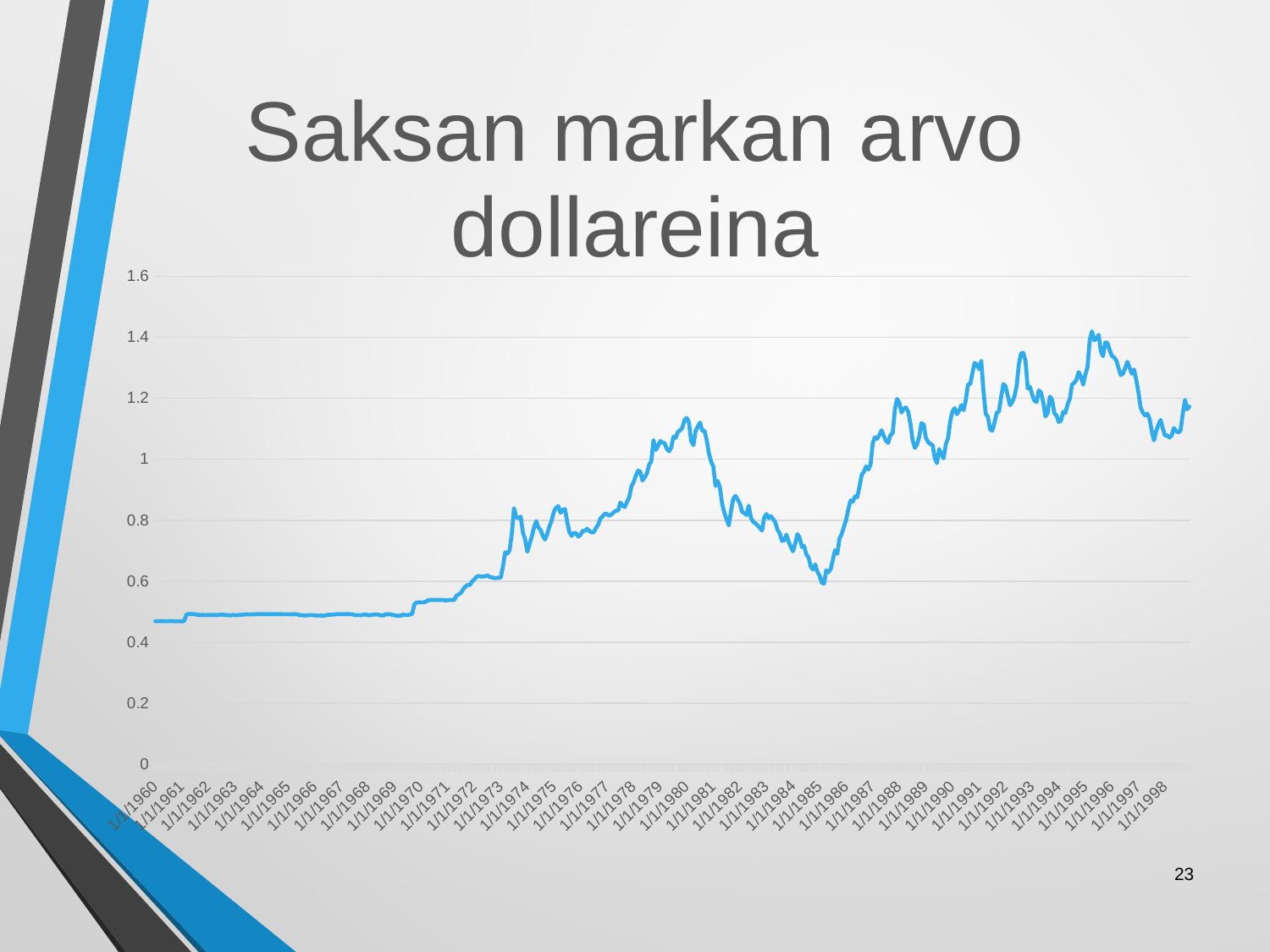

### Chart: Saksan markan arvo dollareina

| Category |  |
|---|---|
| 21946 | 0.46898 |
| 21975 | 0.46904 |
| 22006 | 0.46916 |
| 22036 | 0.46922 |
| 22067 | 0.46906 |
| 22097 | 0.46899 |
| 22128 | 0.46911 |
| 22159 | 0.46911 |
| 22189 | 0.46916 |
| 22220 | 0.46885 |
| 22250 | 0.46896 |
| 22281 | 0.46896 |
| 22312 | 0.46864 |
| 22340 | 0.46892 |
| 22371 | 0.48999 |
| 22401 | 0.49294 |
| 22432 | 0.49258 |
| 22462 | 0.49236 |
| 22493 | 0.4916 |
| 22524 | 0.4902 |
| 22554 | 0.48963 |
| 22585 | 0.48957 |
| 22615 | 0.48911 |
| 22646 | 0.48917 |
| 22677 | 0.48963 |
| 22705 | 0.48947 |
| 22736 | 0.4892 |
| 22766 | 0.48935 |
| 22797 | 0.48932 |
| 22827 | 0.48996 |
| 22858 | 0.49087 |
| 22889 | 0.48959 |
| 22919 | 0.48923 |
| 22950 | 0.48868 |
| 22980 | 0.4882 |
| 23011 | 0.48984 |
| 23042 | 0.48881 |
| 23070 | 0.48899 |
| 23101 | 0.48959 |
| 23131 | 0.49008 |
| 23162 | 0.49099 |
| 23192 | 0.49142 |
| 23223 | 0.49129 |
| 23254 | 0.49123 |
| 23284 | 0.49154 |
| 23315 | 0.49172 |
| 23345 | 0.49224 |
| 23376 | 0.49239 |
| 23407 | 0.49187 |
| 23436 | 0.49245 |
| 23467 | 0.49221 |
| 23497 | 0.49209 |
| 23528 | 0.49206 |
| 23558 | 0.49224 |
| 23589 | 0.49211 |
| 23620 | 0.49211 |
| 23650 | 0.49208 |
| 23681 | 0.49209 |
| 23711 | 0.49182 |
| 23742 | 0.49185 |
| 23773 | 0.49185 |
| 23801 | 0.49166 |
| 23832 | 0.49181 |
| 23862 | 0.49217 |
| 23893 | 0.49151 |
| 23923 | 0.48969 |
| 23954 | 0.48871 |
| 23985 | 0.48787 |
| 24015 | 0.48787 |
| 24046 | 0.48841 |
| 24076 | 0.48896 |
| 24107 | 0.48902 |
| 24138 | 0.48799 |
| 24166 | 0.4875 |
| 24197 | 0.4878 |
| 24227 | 0.48738 |
| 24258 | 0.48714 |
| 24288 | 0.48829 |
| 24319 | 0.49011 |
| 24350 | 0.49035 |
| 24380 | 0.49047 |
| 24411 | 0.49138 |
| 24441 | 0.49205 |
| 24472 | 0.49248 |
| 24503 | 0.49181 |
| 24531 | 0.49229 |
| 24562 | 0.49229 |
| 24592 | 0.49242 |
| 24623 | 0.49193 |
| 24653 | 0.49157 |
| 24684 | 0.4892 |
| 24715 | 0.48908 |
| 24745 | 0.48896 |
| 24776 | 0.48863 |
| 24806 | 0.49059 |
| 24837 | 0.49096 |
| 24868 | 0.48868 |
| 24897 | 0.48879 |
| 24928 | 0.49029 |
| 24958 | 0.49094 |
| 24989 | 0.49134 |
| 25019 | 0.48982 |
| 25050 | 0.48814 |
| 25081 | 0.48744 |
| 25111 | 0.4922 |
| 25142 | 0.49141 |
| 25172 | 0.49197 |
| 25203 | 0.48982 |
| 25234 | 0.48861 |
| 25262 | 0.48693 |
| 25293 | 0.48683 |
| 25323 | 0.48753 |
| 25354 | 0.4907 |
| 25384 | 0.489 |
| 25415 | 0.48921 |
| 25446 | 0.49088 |
| 25476 | 0.4933 |
| 25507 | 0.52465 |
| 25537 | 0.53029 |
| 25568 | 0.53089 |
| 25599 | 0.53077 |
| 25627 | 0.5305 |
| 25658 | 0.53238 |
| 25688 | 0.53707 |
| 25719 | 0.53846 |
| 25749 | 0.53847 |
| 25780 | 0.53865 |
| 25811 | 0.5387 |
| 25841 | 0.5386 |
| 25872 | 0.53856 |
| 25902 | 0.53861 |
| 25933 | 0.53693 |
| 25964 | 0.53781 |
| 25992 | 0.53856 |
| 26023 | 0.53865 |
| 26053 | 0.53824 |
| 26084 | 0.55319 |
| 26114 | 0.55694 |
| 26145 | 0.56187 |
| 26176 | 0.57357 |
| 26206 | 0.5821 |
| 26237 | 0.58825 |
| 26267 | 0.58722 |
| 26298 | 0.59838 |
| 26329 | 0.60571 |
| 26358 | 0.61389 |
| 26389 | 0.61716 |
| 26419 | 0.61563 |
| 26450 | 0.61535 |
| 26480 | 0.61694 |
| 26511 | 0.61909 |
| 26542 | 0.61403 |
| 26572 | 0.61288 |
| 26603 | 0.61011 |
| 26633 | 0.61052 |
| 26664 | 0.61167 |
| 26695 | 0.61195 |
| 26723 | 0.64951 |
| 26754 | 0.6949 |
| 26784 | 0.69058 |
| 26815 | 0.70174 |
| 26845 | 0.75694 |
| 26876 | 0.83959 |
| 26907 | 0.80912 |
| 26937 | 0.80757 |
| 26968 | 0.81171 |
| 26998 | 0.75971 |
| 27029 | 0.73732 |
| 27060 | 0.69653 |
| 27088 | 0.72103 |
| 27119 | 0.74656 |
| 27149 | 0.77623 |
| 27180 | 0.79703 |
| 27210 | 0.77626 |
| 27241 | 0.76767 |
| 27272 | 0.74876 |
| 27302 | 0.73644 |
| 27333 | 0.75596 |
| 27363 | 0.78029 |
| 27394 | 0.79925 |
| 27425 | 0.82876 |
| 27453 | 0.84111 |
| 27484 | 0.84598 |
| 27514 | 0.8242 |
| 27545 | 0.83391 |
| 27575 | 0.83688 |
| 27606 | 0.7947 |
| 27637 | 0.76056 |
| 27667 | 0.74863 |
| 27698 | 0.75831 |
| 27728 | 0.75744 |
| 27759 | 0.74628 |
| 27790 | 0.7521328 |
| 27819 | 0.7648528 |
| 27850 | 0.765221 |
| 27880 | 0.7722384 |
| 27911 | 0.7648908 |
| 27941 | 0.7601613 |
| 27972 | 0.7604778 |
| 28003 | 0.7747439 |
| 28033 | 0.785601 |
| 28064 | 0.80597 |
| 28094 | 0.8124295 |
| 28125 | 0.8217877 |
| 28156 | 0.8199086 |
| 28184 | 0.8145973 |
| 28215 | 0.8194784 |
| 28245 | 0.8258379 |
| 28276 | 0.8312277 |
| 28306 | 0.8321133 |
| 28337 | 0.8580275 |
| 28368 | 0.8469939 |
| 28398 | 0.8432528 |
| 28429 | 0.8602449 |
| 28459 | 0.8741783 |
| 28490 | 0.9109638 |
| 28521 | 0.9249102 |
| 28549 | 0.9454932 |
| 28580 | 0.9621467 |
| 28610 | 0.9596302 |
| 28641 | 0.9300358 |
| 28671 | 0.9399852 |
| 28702 | 0.9535658 |
| 28733 | 0.981101 |
| 28763 | 0.9934138 |
| 28794 | 1.062722 |
| 28824 | 1.030471 |
| 28855 | 1.042216 |
| 28886 | 1.05956 |
| 28914 | 1.054988 |
| 28945 | 1.052505 |
| 28975 | 1.033977 |
| 29006 | 1.026067 |
| 29036 | 1.038068 |
| 29067 | 1.073776 |
| 29098 | 1.069933 |
| 29128 | 1.089655 |
| 29159 | 1.094851 |
| 29189 | 1.102977 |
| 29220 | 1.128988 |
| 29251 | 1.135152 |
| 29280 | 1.120401 |
| 29311 | 1.059585 |
| 29341 | 1.045804 |
| 29372 | 1.093023 |
| 29402 | 1.107376 |
| 29433 | 1.120334 |
| 29464 | 1.093184 |
| 29494 | 1.093766 |
| 29525 | 1.063823 |
| 29555 | 1.019756 |
| 29586 | 0.992412 |
| 29617 | 0.9761548 |
| 29645 | 0.9118884 |
| 29676 | 0.928587 |
| 29706 | 0.9064384 |
| 29737 | 0.8535765 |
| 29767 | 0.8240604 |
| 29798 | 0.8030828 |
| 29829 | 0.783177 |
| 29859 | 0.83075 |
| 29890 | 0.8702339 |
| 29920 | 0.8800336 |
| 29951 | 0.8673335 |
| 29982 | 0.8547718 |
| 30010 | 0.8277081 |
| 30041 | 0.8230521 |
| 30071 | 0.8171706 |
| 30102 | 0.847717 |
| 30132 | 0.807614 |
| 30163 | 0.7945626 |
| 30194 | 0.7904398 |
| 30224 | 0.7828162 |
| 30255 | 0.7742758 |
| 30285 | 0.7661983 |
| 30316 | 0.8094863 |
| 30347 | 0.8200912 |
| 30375 | 0.806641 |
| 30406 | 0.8133177 |
| 30436 | 0.803387 |
| 30467 | 0.7934994 |
| 30497 | 0.7679331 |
| 30528 | 0.7570202 |
| 30559 | 0.7323922 |
| 30589 | 0.7339241 |
| 30620 | 0.7527659 |
| 30650 | 0.7298842 |
| 30681 | 0.7127498 |
| 30712 | 0.6979119 |
| 30741 | 0.7239807 |
| 30772 | 0.7546343 |
| 30802 | 0.7417926 |
| 30833 | 0.7122635 |
| 30863 | 0.7161859 |
| 30894 | 0.6881701 |
| 30925 | 0.6783851 |
| 30955 | 0.6480377 |
| 30986 | 0.6382697 |
| 31016 | 0.6553514 |
| 31047 | 0.6313442 |
| 31078 | 0.6182662 |
| 31106 | 0.5949628 |
| 31137 | 0.5923591 |
| 31167 | 0.6358951 |
| 31198 | 0.6294258 |
| 31228 | 0.6396617 |
| 31259 | 0.671399 |
| 31290 | 0.7021305 |
| 31320 | 0.689822 |
| 31351 | 0.7406374 |
| 31381 | 0.7551278 |
| 31412 | 0.7788602 |
| 31443 | 0.8017856 |
| 31471 | 0.8383883 |
| 31502 | 0.8648573 |
| 31532 | 0.8605958 |
| 31563 | 0.8786868 |
| 31593 | 0.8754739 |
| 31624 | 0.9088876 |
| 31655 | 0.9487585 |
| 31685 | 0.9589052 |
| 31716 | 0.9765847 |
| 31746 | 0.9662547 |
| 31777 | 0.9825469 |
| 31808 | 1.053008 |
| 31836 | 1.071804 |
| 31867 | 1.067167 |
| 31897 | 1.080397 |
| 31928 | 1.095022 |
| 31958 | 1.075921 |
| 31989 | 1.059701 |
| 32020 | 1.053787 |
| 32050 | 1.079708 |
| 32081 | 1.085094 |
| 32111 | 1.163539 |
| 32142 | 1.19749 |
| 32173 | 1.185084 |
| 32202 | 1.152974 |
| 32233 | 1.166 |
| 32263 | 1.169776 |
| 32294 | 1.155619 |
| 32324 | 1.117206 |
| 32355 | 1.062275 |
| 32386 | 1.036852 |
| 32416 | 1.048585 |
| 32447 | 1.074251 |
| 32477 | 1.118389 |
| 32508 | 1.114342 |
| 32539 | 1.069973 |
| 32567 | 1.05698 |
| 32598 | 1.049539 |
| 32628 | 1.046915 |
| 32659 | 1.004352 |
| 32689 | 0.987262 |
| 32720 | 1.033323 |
| 32751 | 1.015849 |
| 32781 | 1.002508 |
| 32812 | 1.048562 |
| 32842 | 1.069288 |
| 32873 | 1.124933 |
| 32904 | 1.156367 |
| 32932 | 1.167349 |
| 32963 | 1.147614 |
| 32993 | 1.158986 |
| 33024 | 1.177574 |
| 33054 | 1.160771 |
| 33085 | 1.192637 |
| 33116 | 1.245673 |
| 33146 | 1.246009 |
| 33177 | 1.282608 |
| 33207 | 1.315651 |
| 33238 | 1.310485 |
| 33269 | 1.295206 |
| 33297 | 1.322512 |
| 33328 | 1.223551 |
| 33358 | 1.149109 |
| 33389 | 1.139424 |
| 33419 | 1.09798 |
| 33450 | 1.093532 |
| 33481 | 1.120752 |
| 33511 | 1.152117 |
| 33542 | 1.156906 |
| 33572 | 1.205119 |
| 33603 | 1.246579 |
| 33634 | 1.239033 |
| 33663 | 1.207338 |
| 33694 | 1.177088 |
| 33724 | 1.187076 |
| 33755 | 1.206827 |
| 33785 | 1.241595 |
| 33816 | 1.312136 |
| 33847 | 1.347428 |
| 33877 | 1.348402 |
| 33908 | 1.321705 |
| 33938 | 1.232449 |
| 33969 | 1.236739 |
| 34000 | 1.211222 |
| 34028 | 1.191878 |
| 34059 | 1.1875 |
| 34089 | 1.225777 |
| 34120 | 1.218536 |
| 34150 | 1.18661 |
| 34181 | 1.140225 |
| 34212 | 1.152647 |
| 34242 | 1.2052 |
| 34273 | 1.194909 |
| 34303 | 1.150454 |
| 34334 | 1.143476 |
| 34365 | 1.122291 |
| 34393 | 1.126015 |
| 34424 | 1.155553 |
| 34454 | 1.151754 |
| 34485 | 1.180214 |
| 34515 | 1.198586 |
| 34546 | 1.24539 |
| 34577 | 1.250449 |
| 34607 | 1.261026 |
| 34638 | 1.285941 |
| 34668 | 1.271167 |
| 34699 | 1.244124 |
| 34730 | 1.277344 |
| 34758 | 1.302112 |
| 34789 | 1.391408 |
| 34819 | 1.419154 |
| 34850 | 1.389687 |
| 34880 | 1.395479 |
| 34911 | 1.407996 |
| 34942 | 1.354189 |
| 34972 | 1.337764 |
| 35003 | 1.38284 |
| 35033 | 1.380796 |
| 35064 | 1.357243 |
| 35095 | 1.3383 |
| 35124 | 1.334 |
| 35155 | 1.323432 |
| 35185 | 1.299408 |
| 35216 | 1.275754 |
| 35246 | 1.280765 |
| 35277 | 1.299775 |
| 35308 | 1.319519 |
| 35338 | 1.299132 |
| 35369 | 1.28004 |
| 35399 | 1.294115 |
| 35430 | 1.259639 |
| 35461 | 1.218329 |
| 35489 | 1.168581 |
| 35520 | 1.152545 |
| 35550 | 1.1437 |
| 35581 | 1.149361 |
| 35611 | 1.132905 |
| 35642 | 1.09278 |
| 35673 | 1.061497 |
| 35703 | 1.092991 |
| 35734 | 1.112778 |
| 35764 | 1.128809 |
| 35795 | 1.100342 |
| 35826 | 1.077372 |
| 35854 | 1.078032 |
| 35885 | 1.071021 |
| 35915 | 1.078227 |
| 35946 | 1.102412 |
| 35976 | 1.092129 |
| 36007 | 1.087851 |
| 36038 | 1.094082 |
| 36068 | 1.148469 |
| 36099 | 1.194317 |
| 36129 | 1.163692 |
| 36160 | 1.172667 |
23